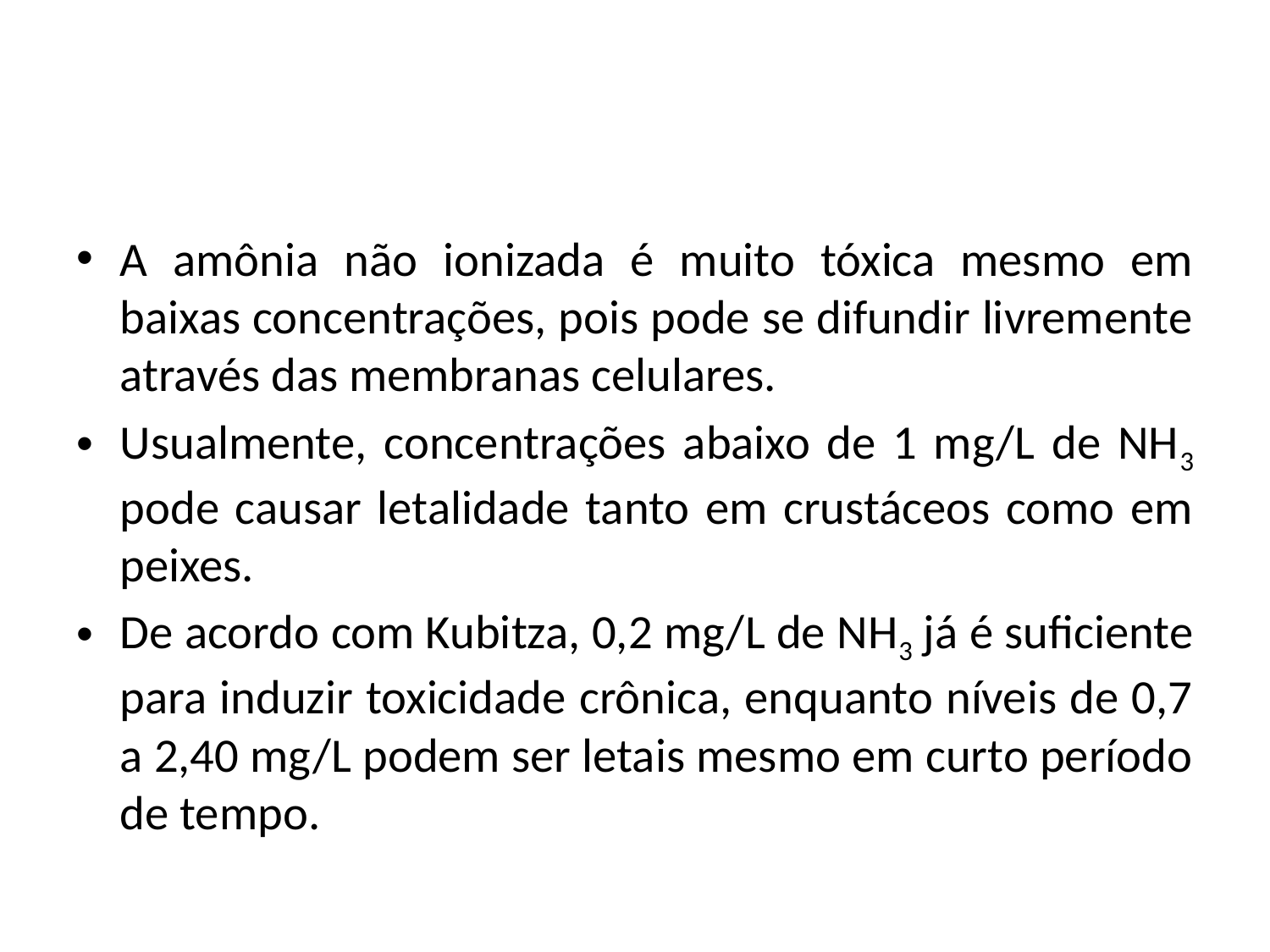

A amônia não ionizada é muito tóxica mesmo em baixas concentrações, pois pode se difundir livremente através das membranas celulares.
Usualmente, concentrações abaixo de 1 mg/L de NH3 pode causar letalidade tanto em crustáceos como em peixes.
De acordo com Kubitza, 0,2 mg/L de NH3 já é suficiente para induzir toxicidade crônica, enquanto níveis de 0,7 a 2,40 mg/L podem ser letais mesmo em curto período de tempo.